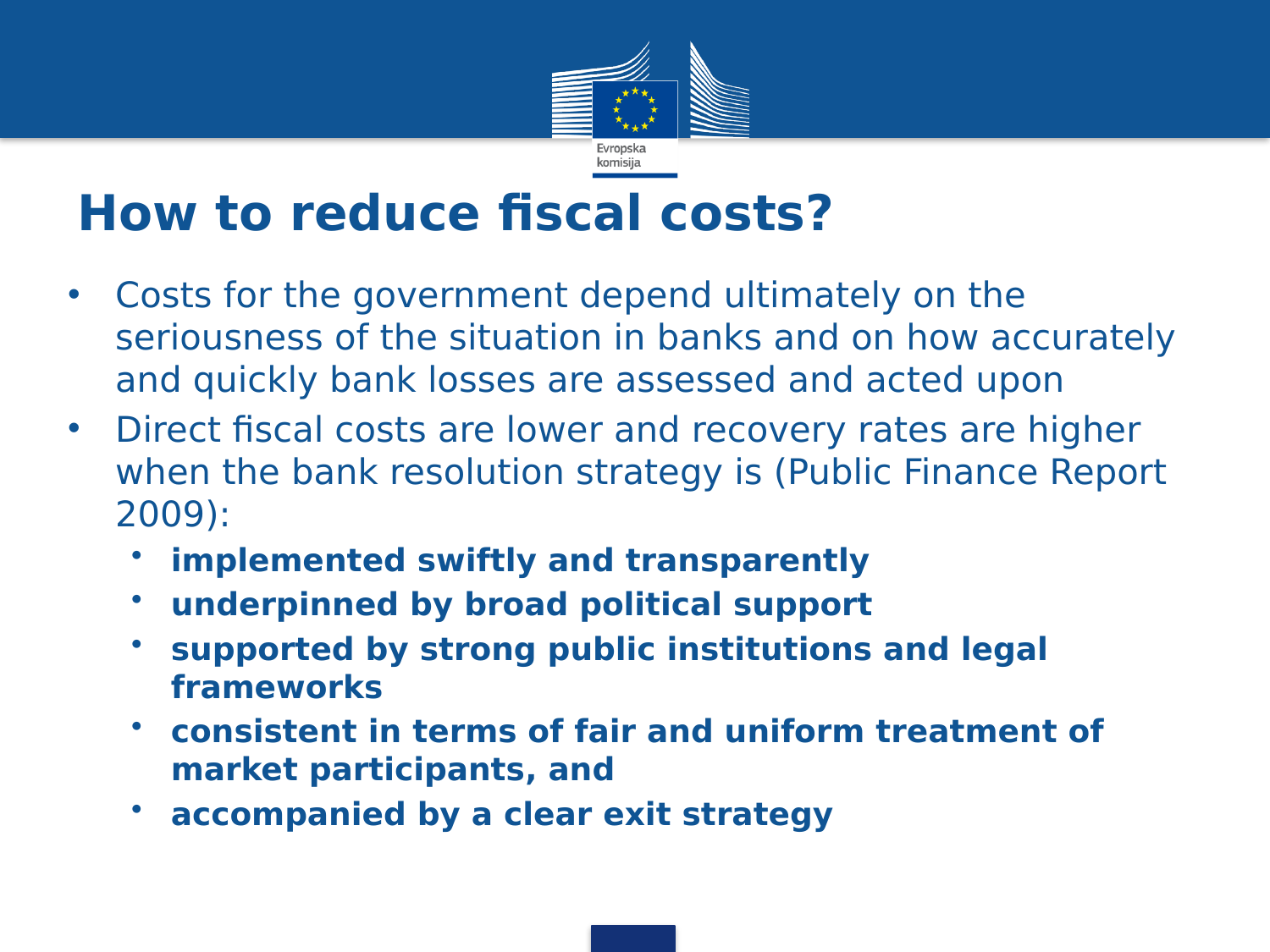

# How to reduce fiscal costs?
Costs for the government depend ultimately on the seriousness of the situation in banks and on how accurately and quickly bank losses are assessed and acted upon
Direct fiscal costs are lower and recovery rates are higher when the bank resolution strategy is (Public Finance Report 2009):
implemented swiftly and transparently
underpinned by broad political support
supported by strong public institutions and legal frameworks
consistent in terms of fair and uniform treatment of market participants, and
accompanied by a clear exit strategy